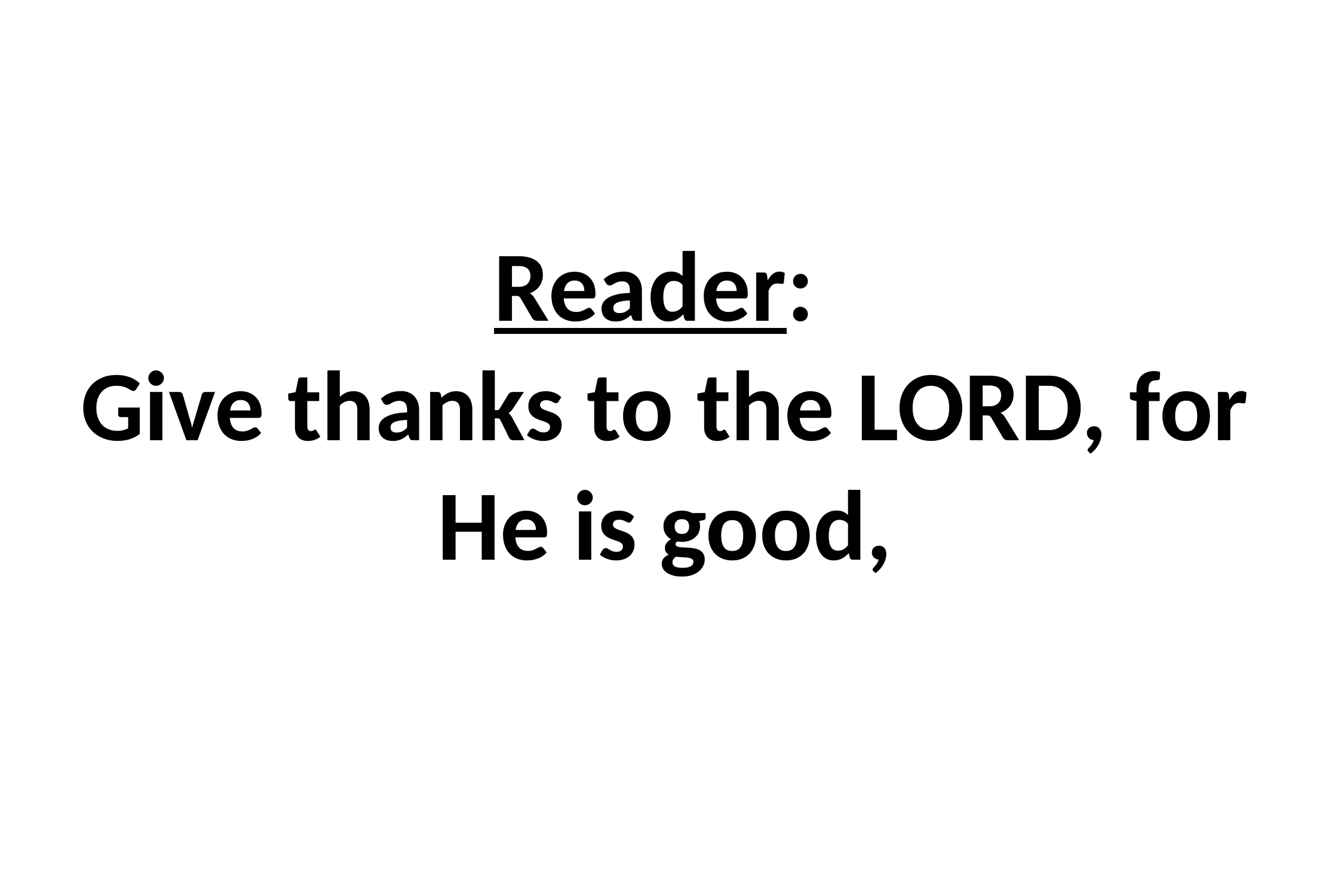

# Reader: Give thanks to the LORD, for He is good,